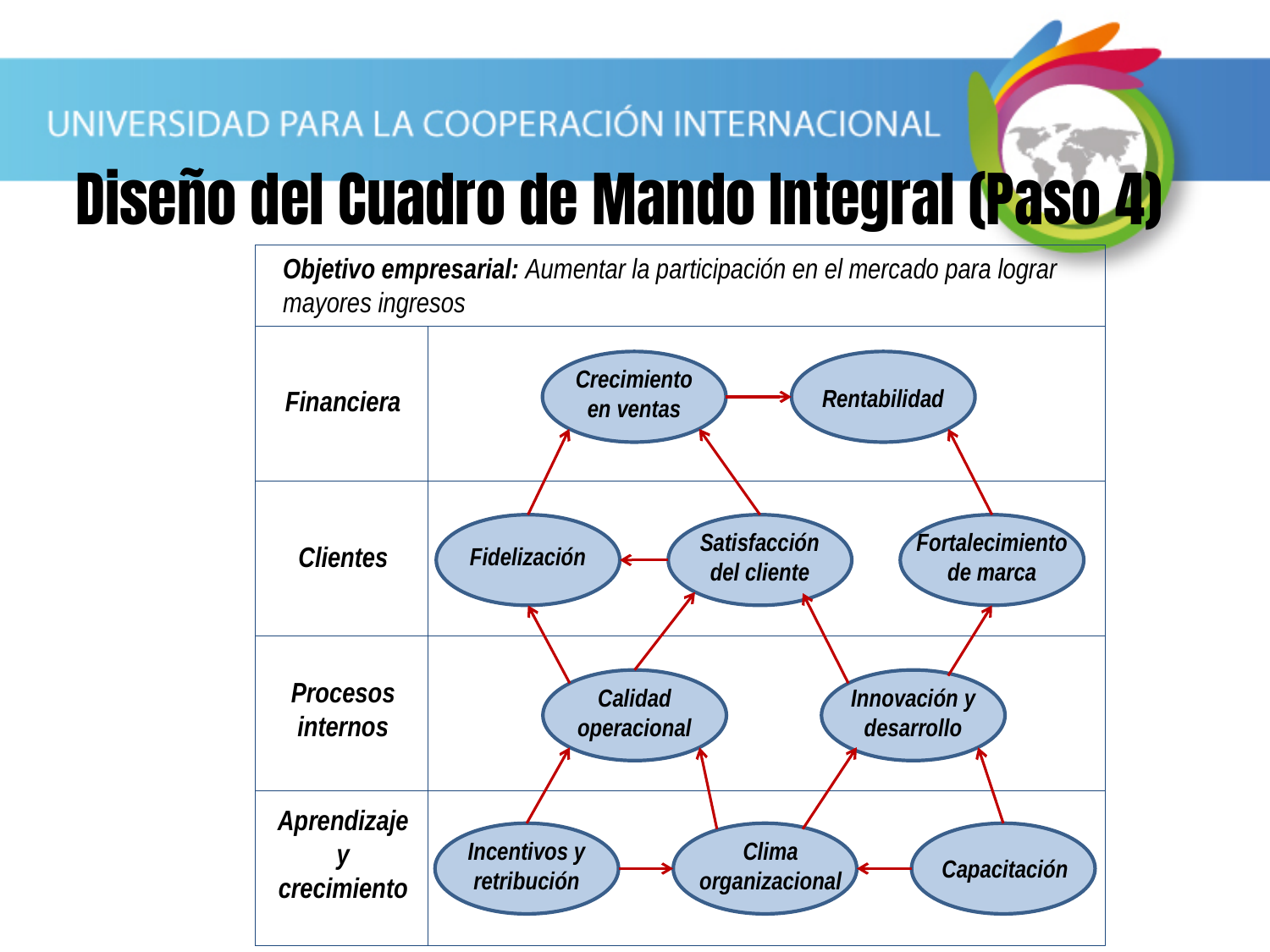

# Diseño del Cuadro de Mando Integral (Paso 4)
Objetivo empresarial: Aumentar la participación en el mercado para lograr mayores ingresos

Crecimiento en ventas

Rentabilidad
Financiera

Fidelización

Satisfacción del cliente

Fortalecimiento de marca
Clientes

Procesos
internos

Calidad operacional

Innovación y desarrollo

Aprendizaje y crecimiento

Incentivos y retribución

Clima organizacional

Capacitación